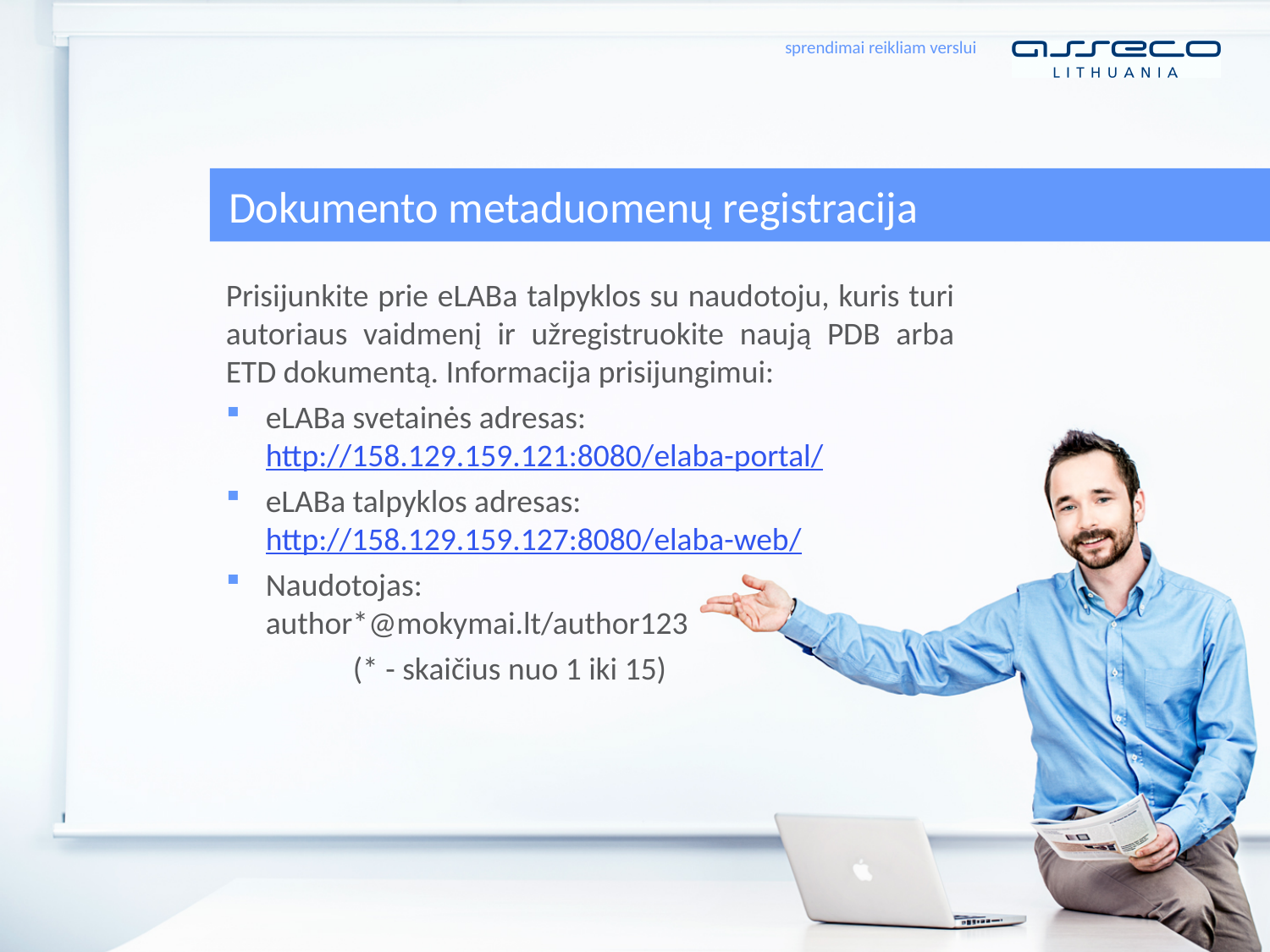

# Dokumento metaduomenų registracija
Prisijunkite prie eLABa talpyklos su naudotoju, kuris turi autoriaus vaidmenį ir užregistruokite naują PDB arba ETD dokumentą. Informacija prisijungimui:
eLABa svetainės adresas: http://158.129.159.121:8080/elaba-portal/
eLABa talpyklos adresas: http://158.129.159.127:8080/elaba-web/
Naudotojas:
author*@mokymai.lt/author123
	(* - skaičius nuo 1 iki 15)